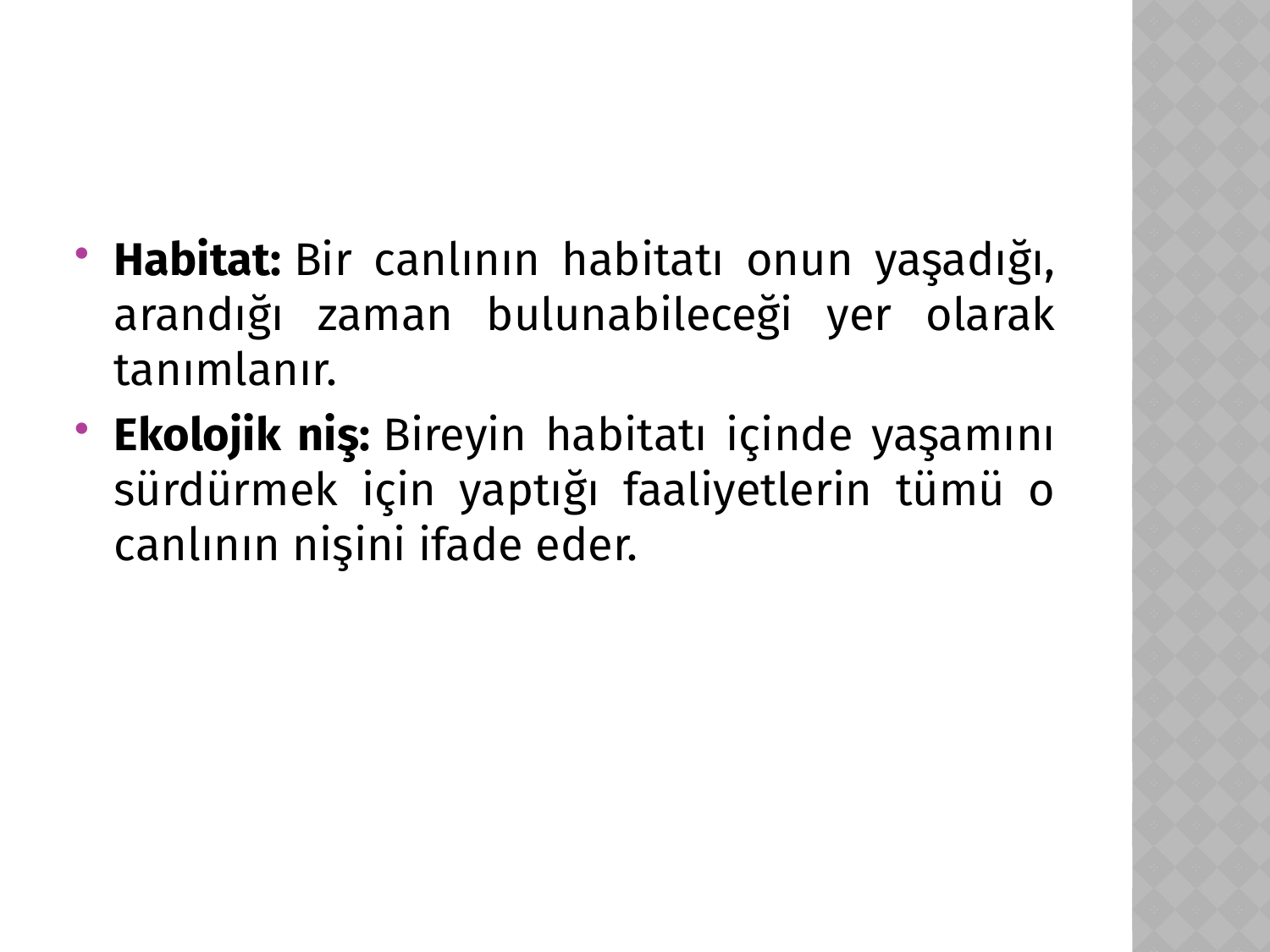

#
Habitat: Bir canlının habitatı onun yaşadığı, arandığı zaman bulunabileceği yer olarak tanımlanır.
Ekolojik niş: Bireyin habitatı içinde yaşamını sürdürmek için yaptığı faaliyetlerin tümü o canlının nişini ifade eder.